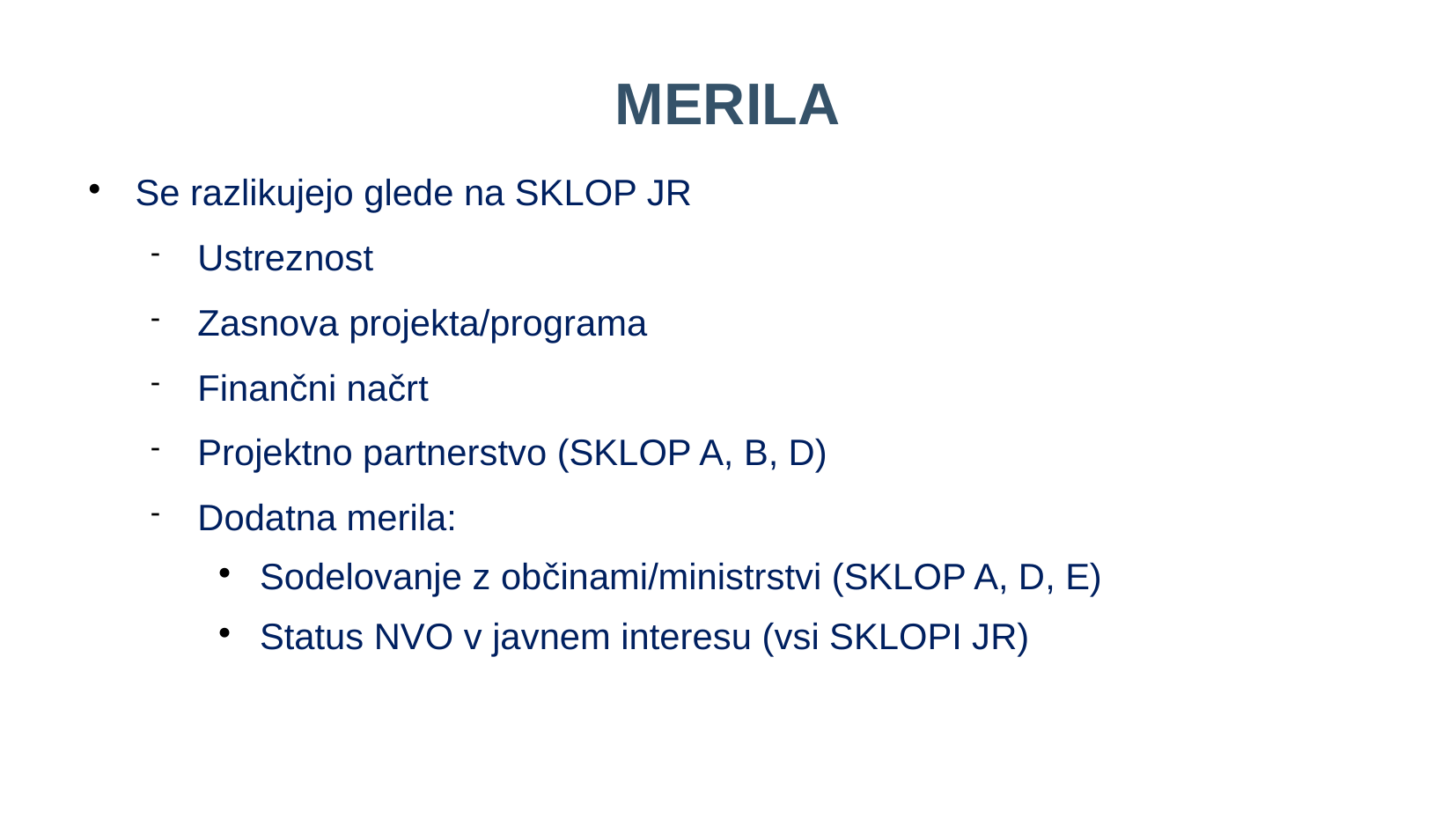

MERILA
Se razlikujejo glede na SKLOP JR
Ustreznost
Zasnova projekta/programa
Finančni načrt
Projektno partnerstvo (SKLOP A, B, D)
Dodatna merila:
Sodelovanje z občinami/ministrstvi (SKLOP A, D, E)
Status NVO v javnem interesu (vsi SKLOPI JR)